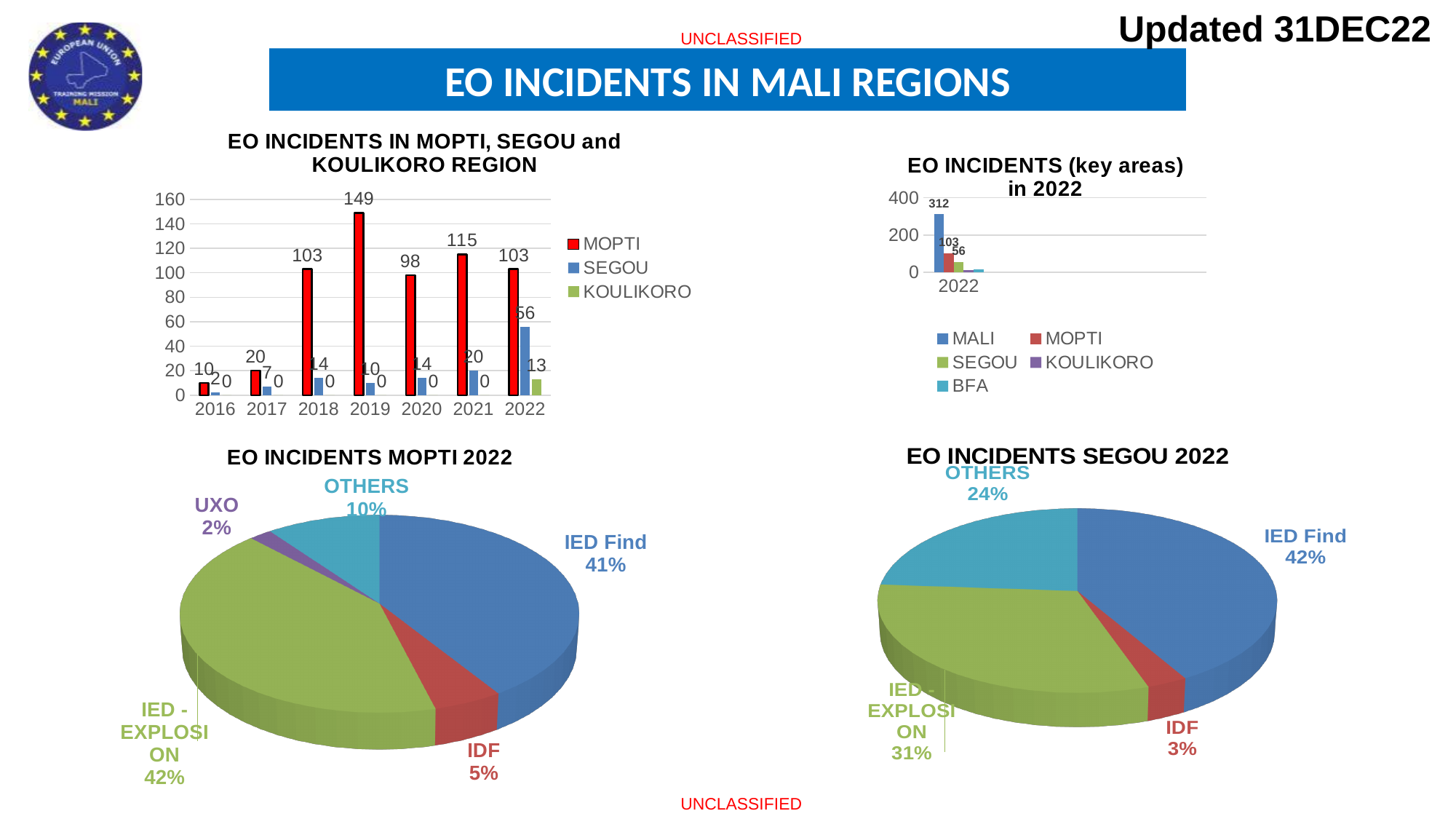

Updated 31DEC22
# EO INCIDENTS IN MALI REGIONS

### Chart: EO INCIDENTS IN MOPTI, SEGOU and KOULIKORO REGION

| Category | MOPTI | SEGOU | KOULIKORO |
|---|---|---|---|
| 2016 | 10.0 | 2.0 | 0.0 |
| 2017 | 20.0 | 7.0 | 0.0 |
| 2018 | 103.0 | 14.0 | 0.0 |
| 2019 | 149.0 | 10.0 | 0.0 |
| 2020 | 98.0 | 14.0 | 0.0 |
| 2021 | 115.0 | 20.0 | 0.0 |
| 2022 | 103.0 | 56.0 | 13.0 |

### Chart: EO INCIDENTS (key areas) in 2022

| Category | MALI | MOPTI | SEGOU | KOULIKORO | BFA |
|---|---|---|---|---|---|
| 2022 | 312.0 | 103.0 | 56.0 | 13.0 | 17.0 |
|  | None | None | None | None | None |
|  | None | None | None | None | None |
|  | None | None | None | None | None |

[unsupported chart]

[unsupported chart]